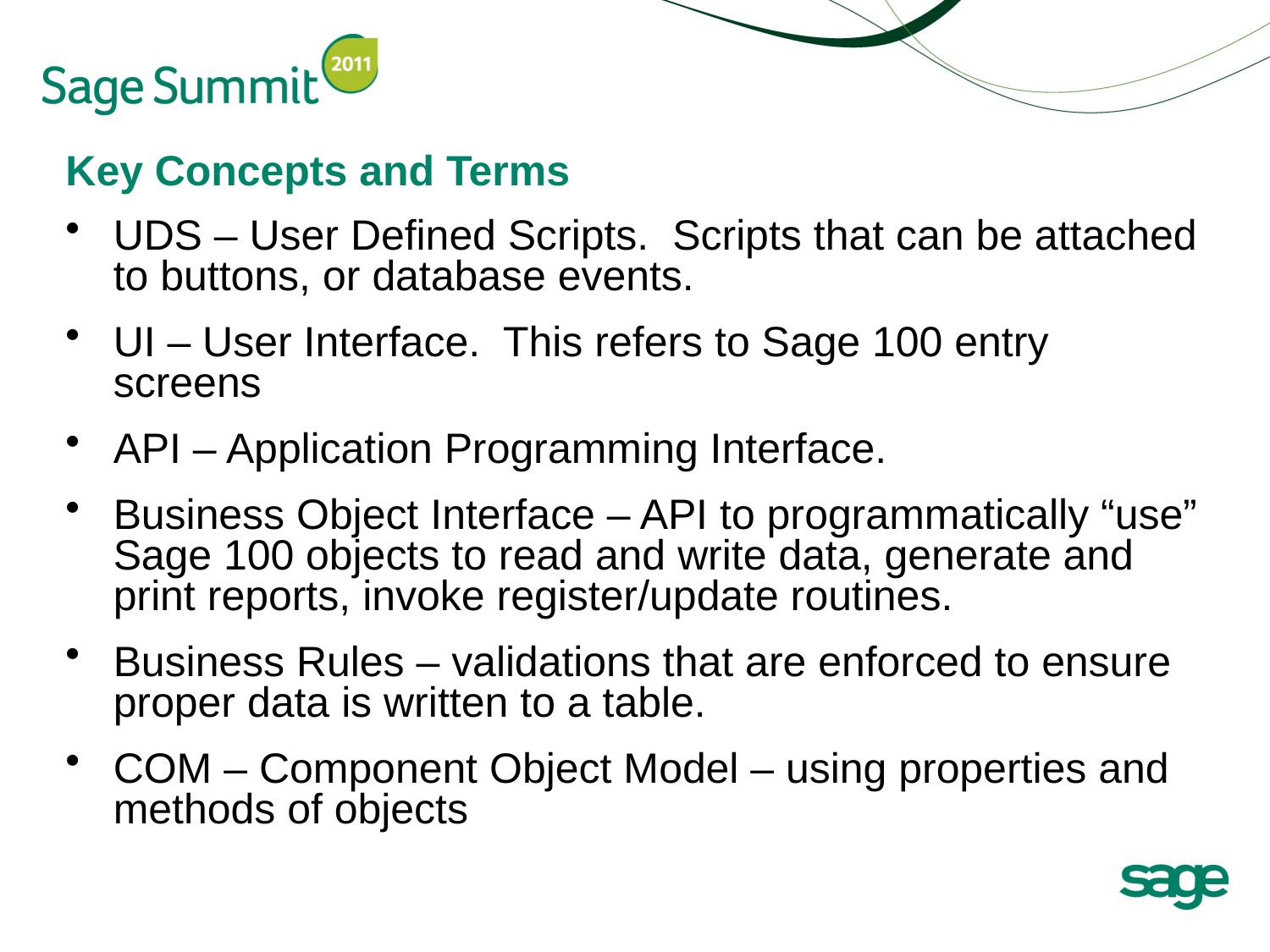

# Key Concepts and Terms
UDS – User Defined Scripts.  Scripts that can be attached to buttons, or database events.
UI – User Interface.  This refers to Sage 100 entry screens
API – Application Programming Interface.
Business Object Interface – API to programmatically “use” Sage 100 objects to read and write data, generate and print reports, invoke register/update routines.
Business Rules – validations that are enforced to ensure proper data is written to a table.
COM – Component Object Model – using properties and methods of objects